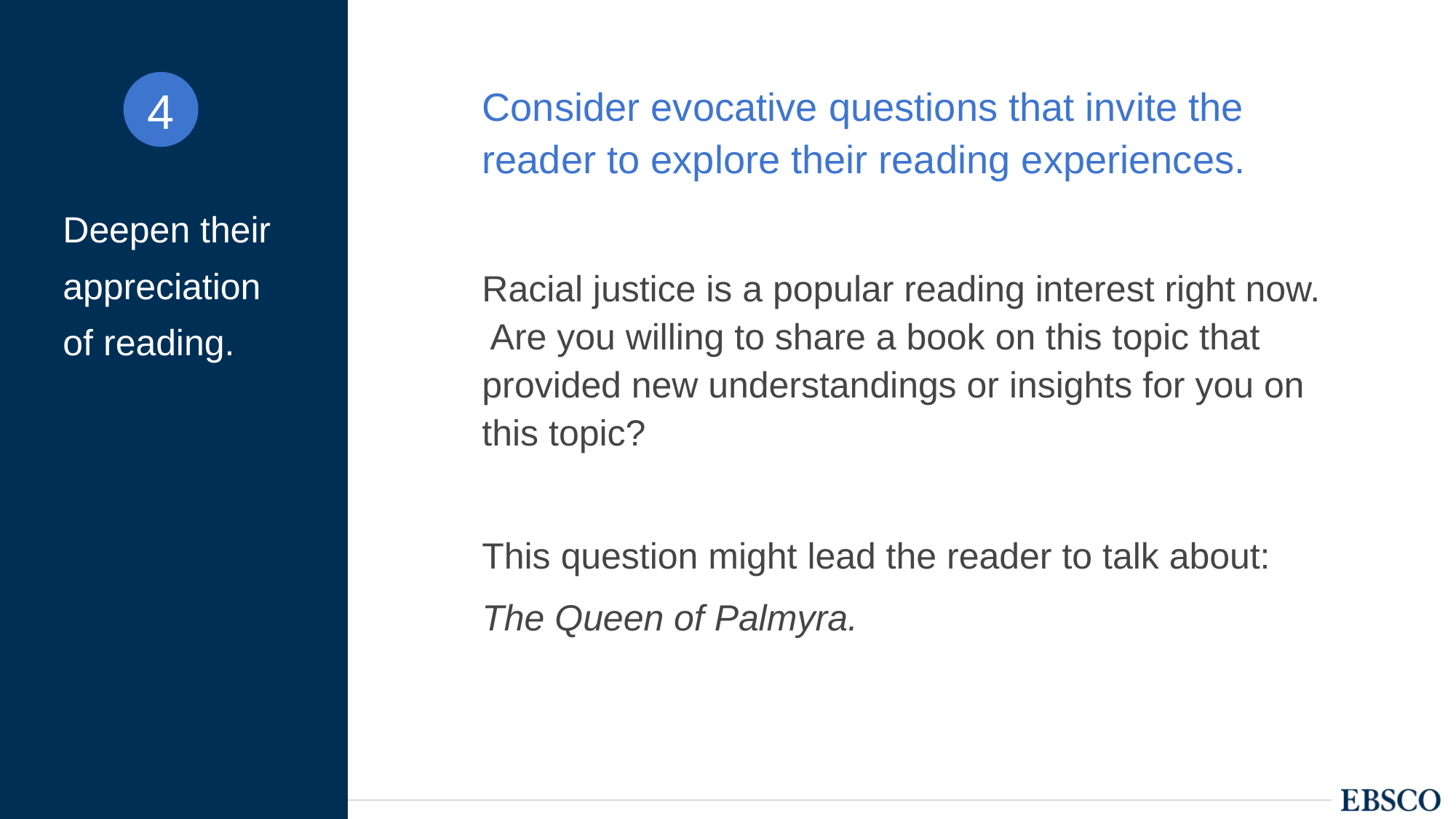

4
Consider evocative questions that invite the reader to explore their reading experiences.

Racial justice is a popular reading interest right now.  Are you willing to share a book on this topic that provided new understandings or insights for you on this topic?

This question might lead the reader to talk about:
The Queen of Palmyra.
Deepen their appreciation of reading.